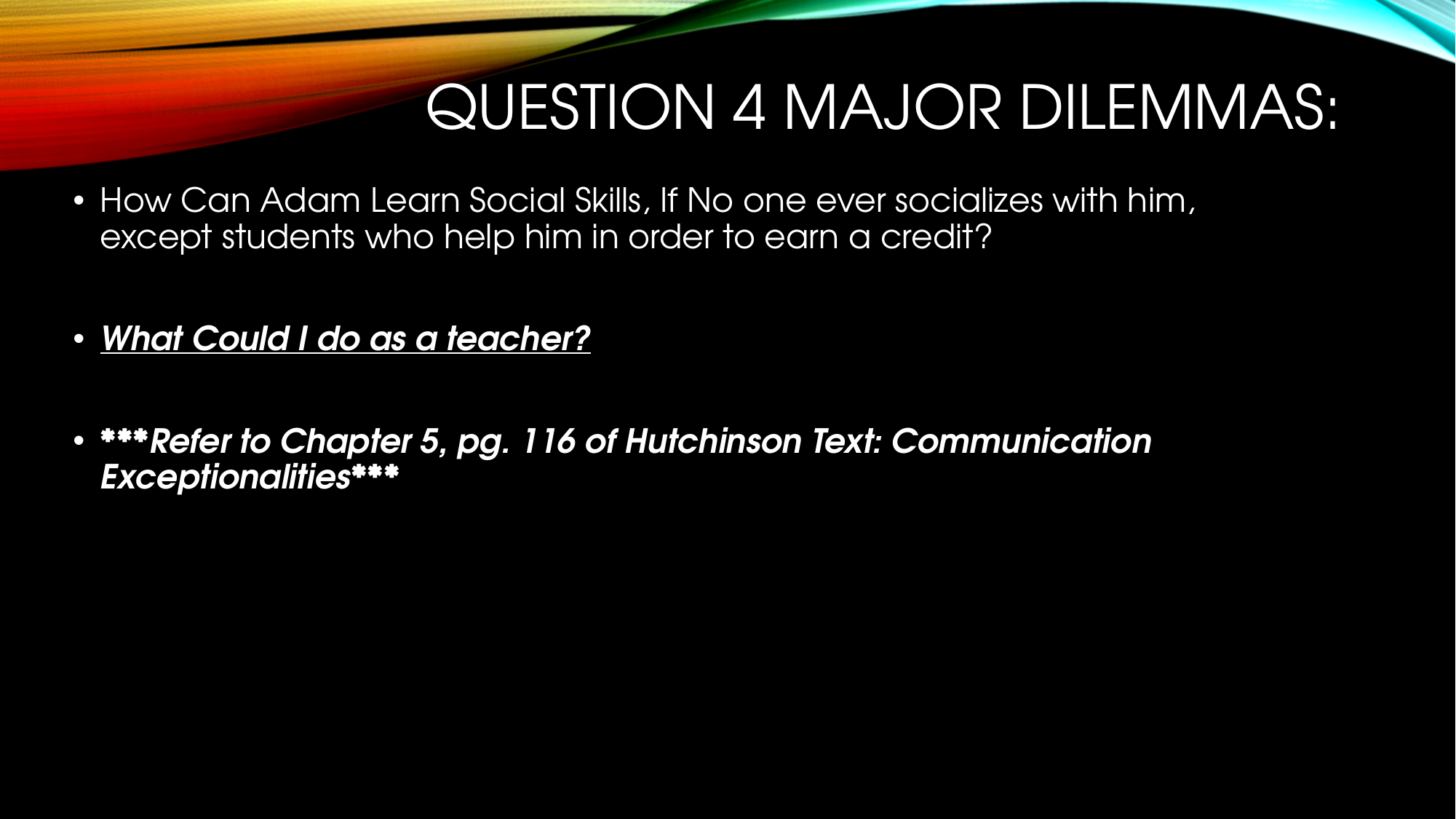

# Question 4 Major Dilemmas:
How Can Adam Learn Social Skills, If No one ever socializes with him, except students who help him in order to earn a credit?

What Could I do as a teacher?

***Refer to Chapter 5, pg. 116 of Hutchinson Text: Communication Exceptionalities***